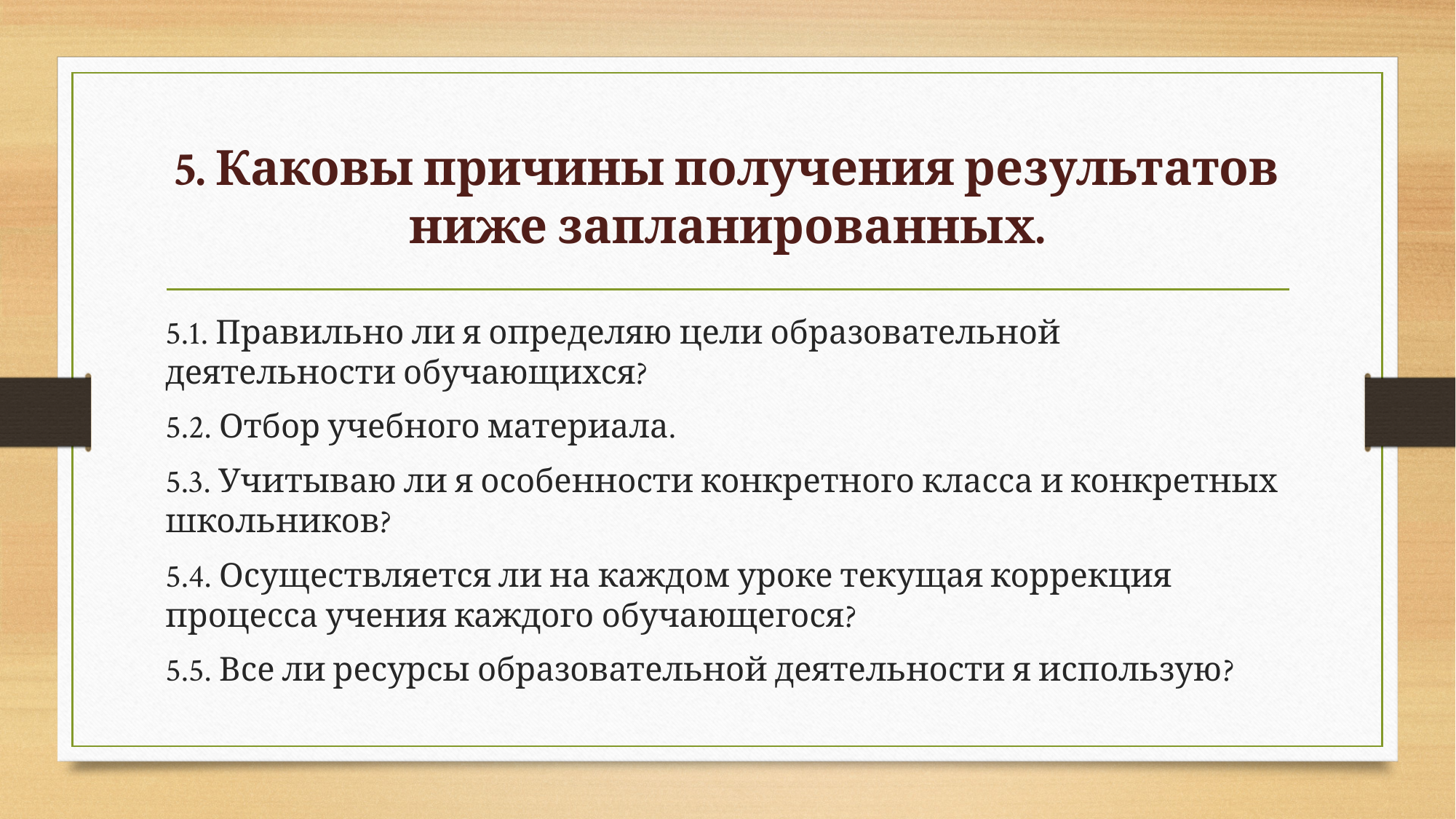

# 5. Каковы причины получения результатов ниже запланированных.
5.1. Правильно ли я определяю цели образовательной деятельности обучающихся?
5.2. Отбор учебного материала.
5.3. Учитываю ли я особенности конкретного класса и конкретных школьников?
5.4. Осуществляется ли на каждом уроке текущая коррекция процесса учения каждого обучающегося?
5.5. Все ли ресурсы образовательной деятельности я использую?